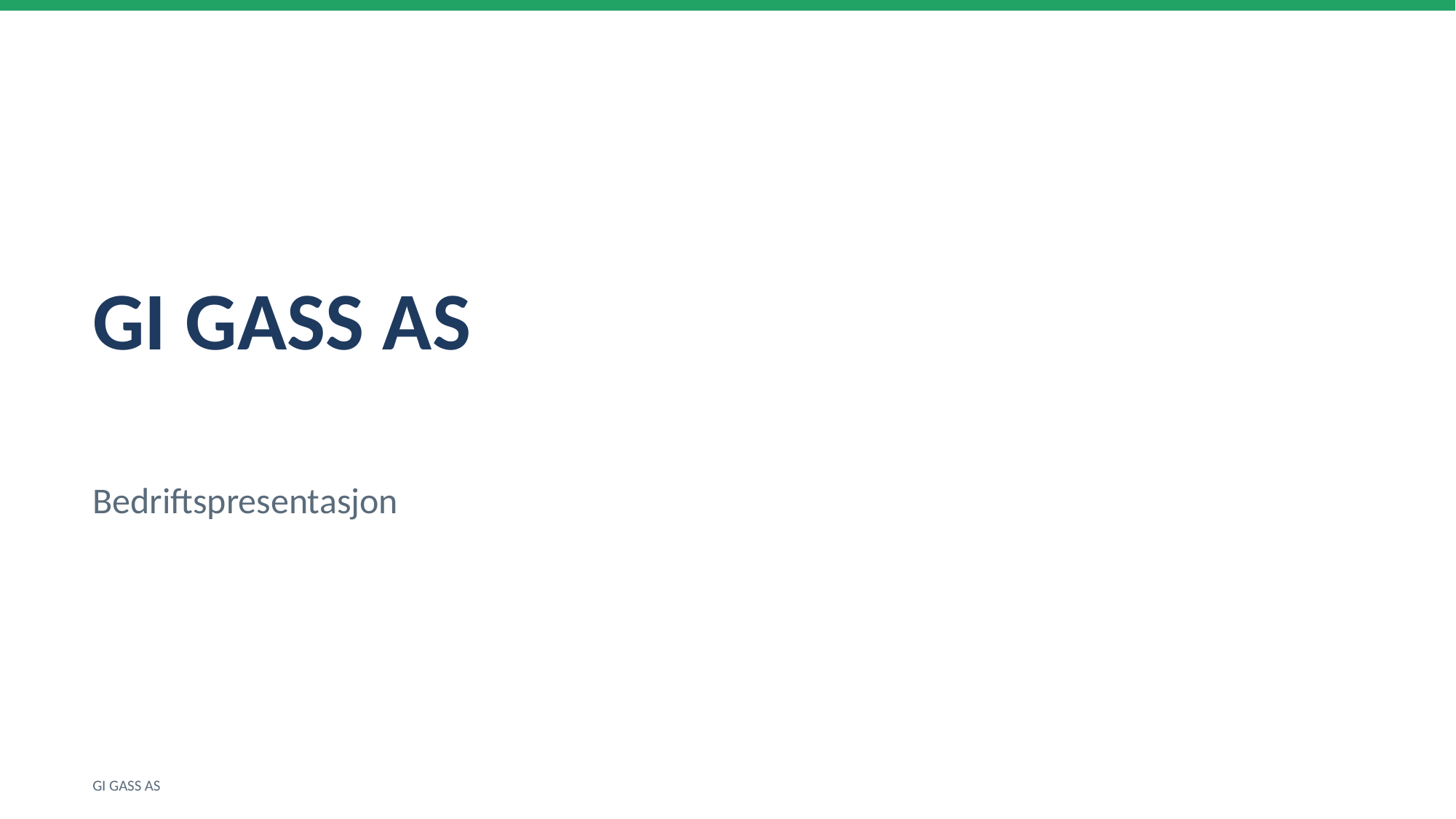

GI GASS AS
Bedriftspresentasjon
GI GASS AS